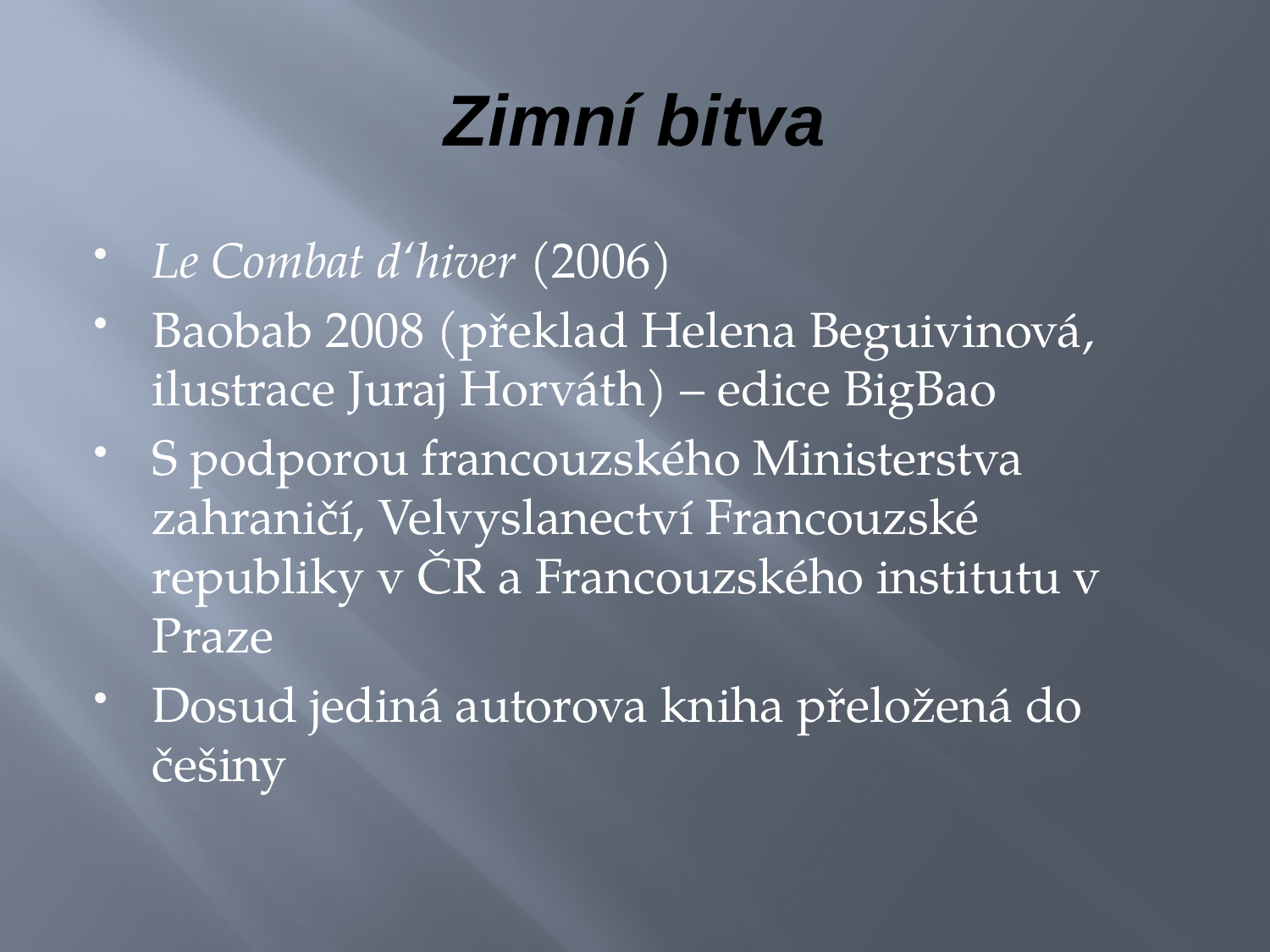

# Zimní bitva
Le Combat d‘hiver (2006)
Baobab 2008 (překlad Helena Beguivinová, ilustrace Juraj Horváth) – edice BigBao
S podporou francouzského Ministerstva zahraničí, Velvyslanectví Francouzské republiky v ČR a Francouzského institutu v Praze
Dosud jediná autorova kniha přeložená do češiny